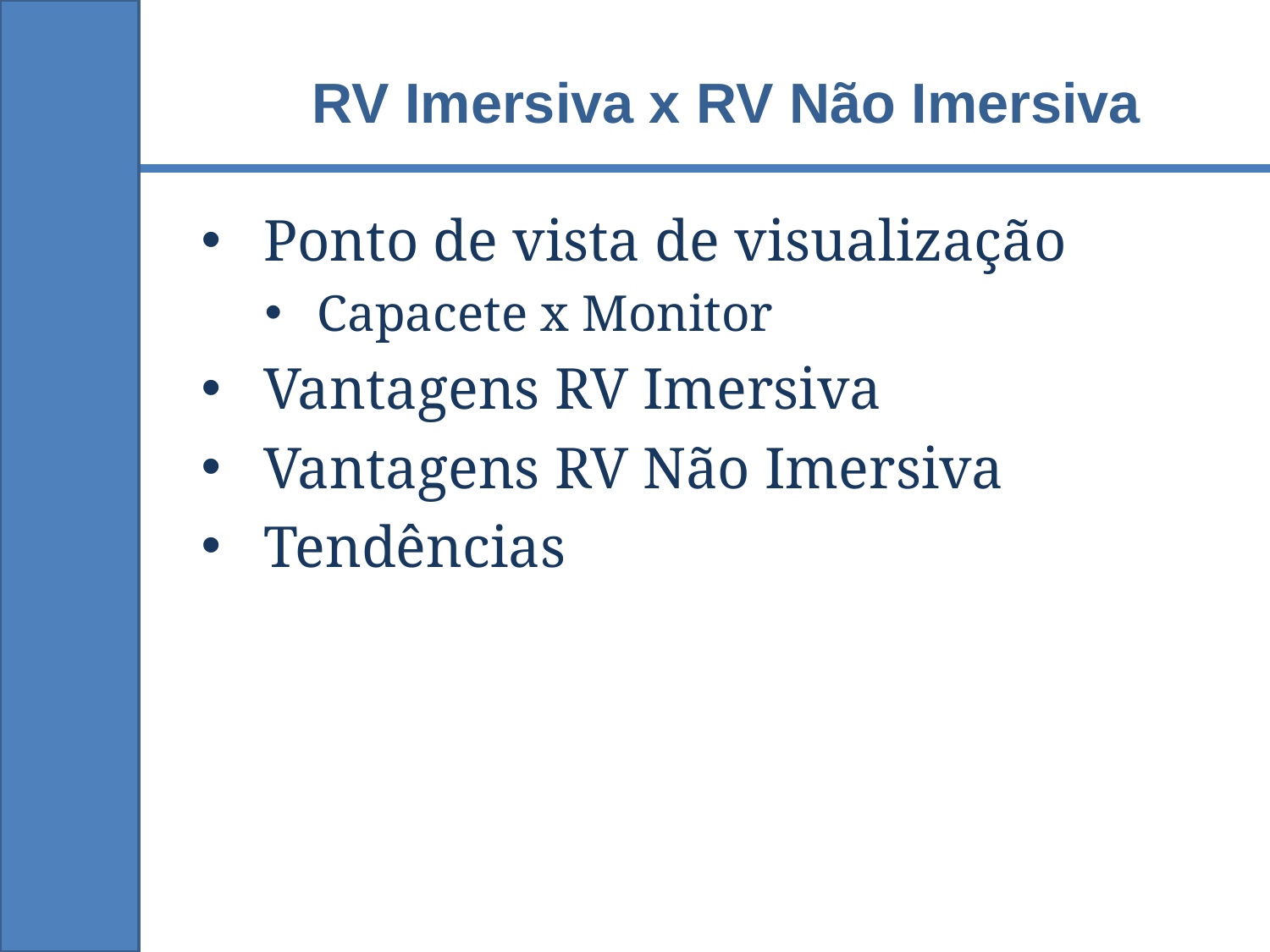

RV Imersiva x RV Não Imersiva

 Ponto de vista de visualização
 Capacete x Monitor
 Vantagens RV Imersiva
 Vantagens RV Não Imersiva
 Tendências